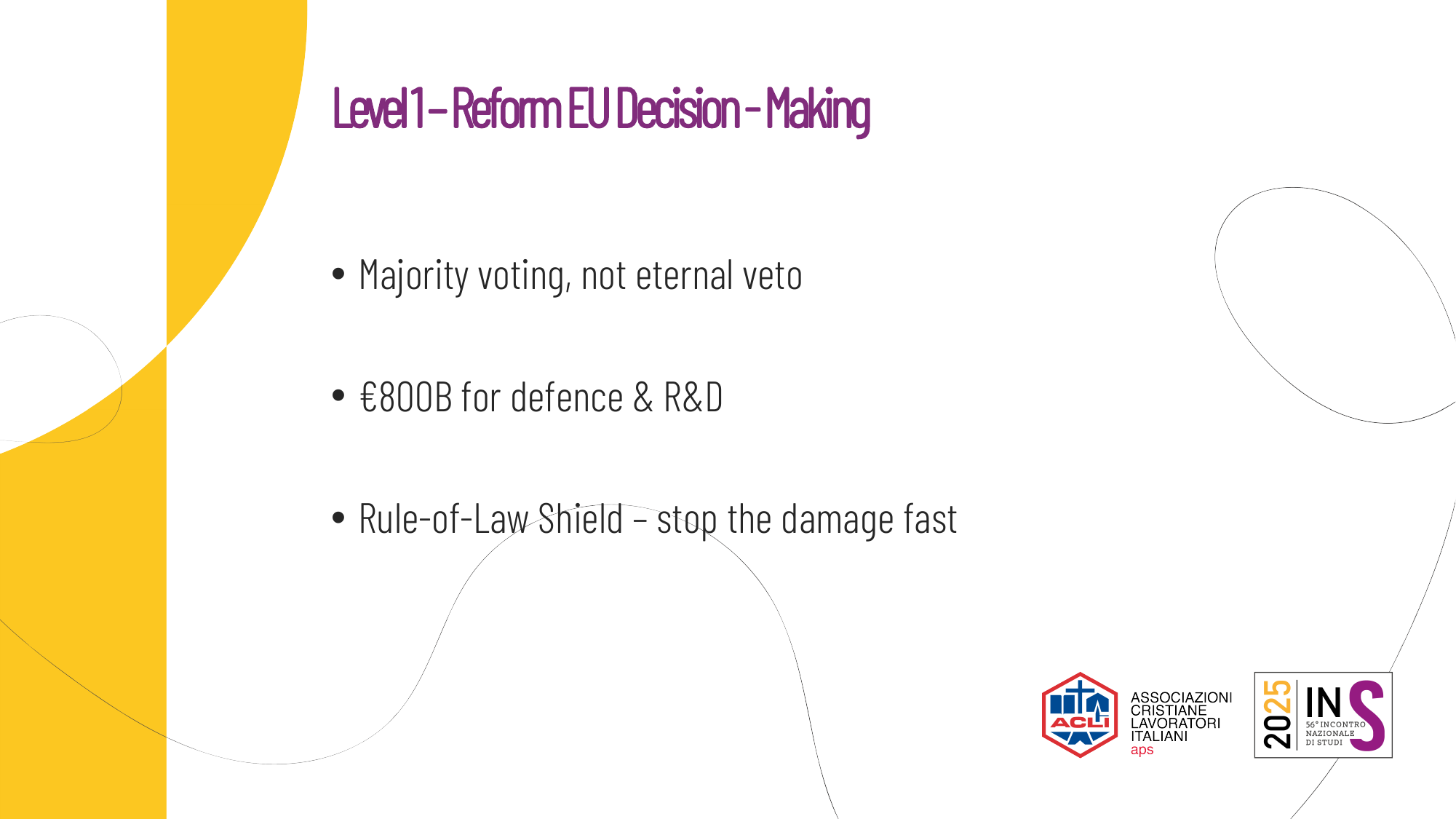

# Level 1 – Reform EU Decision ‑ Making
Majority voting, not eternal veto

€800B for defence & R&D

Rule‑of‑Law Shield – stop the damage fast